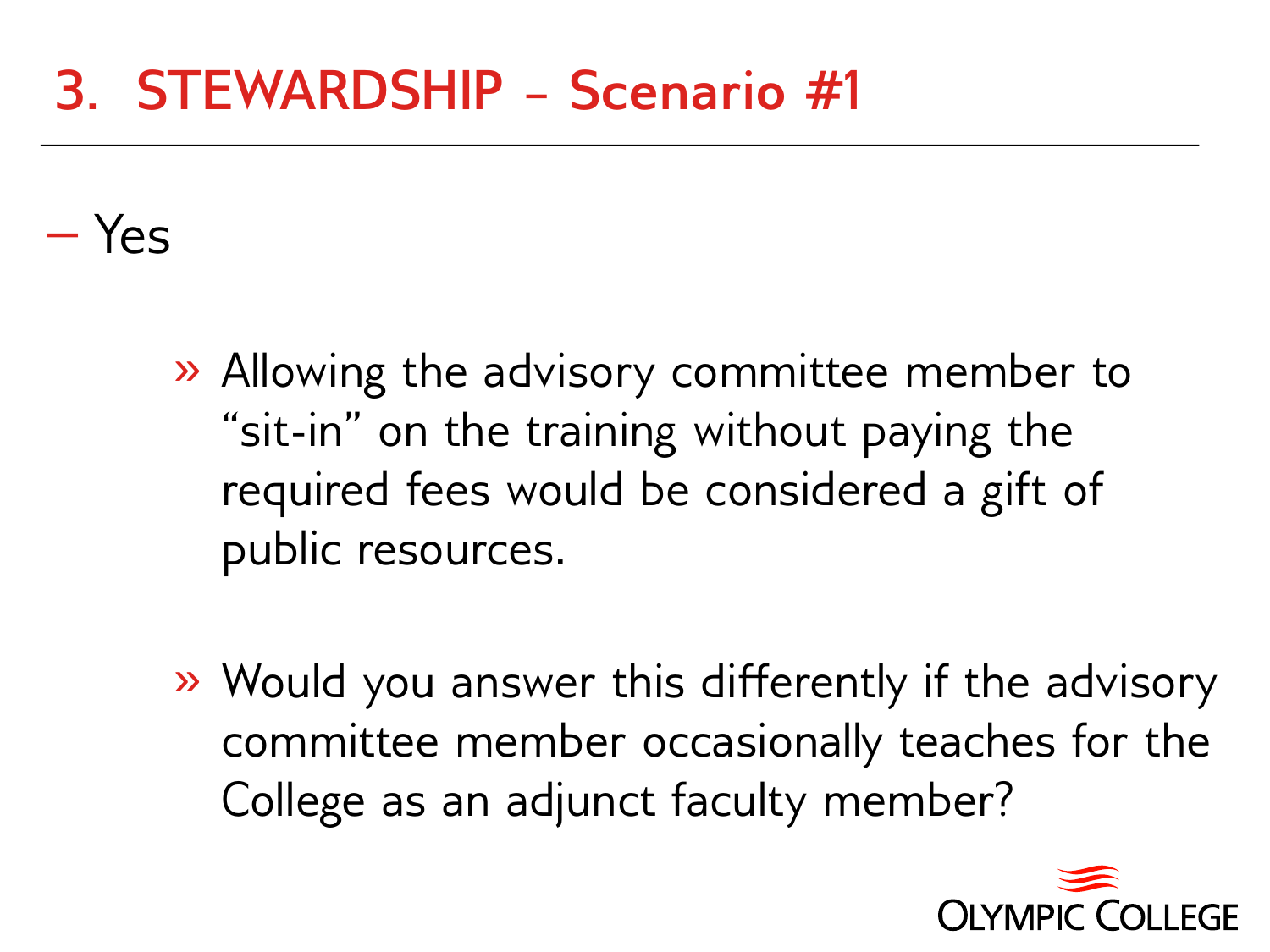

# 3.  STEWARDSHIP – Scenario #1
Yes

Allowing the advisory committee member to “sit-in” on the training without paying the required fees would be considered a gift of public resources.

Would you answer this differently if the advisory committee member occasionally teaches for the College as an adjunct faculty member?